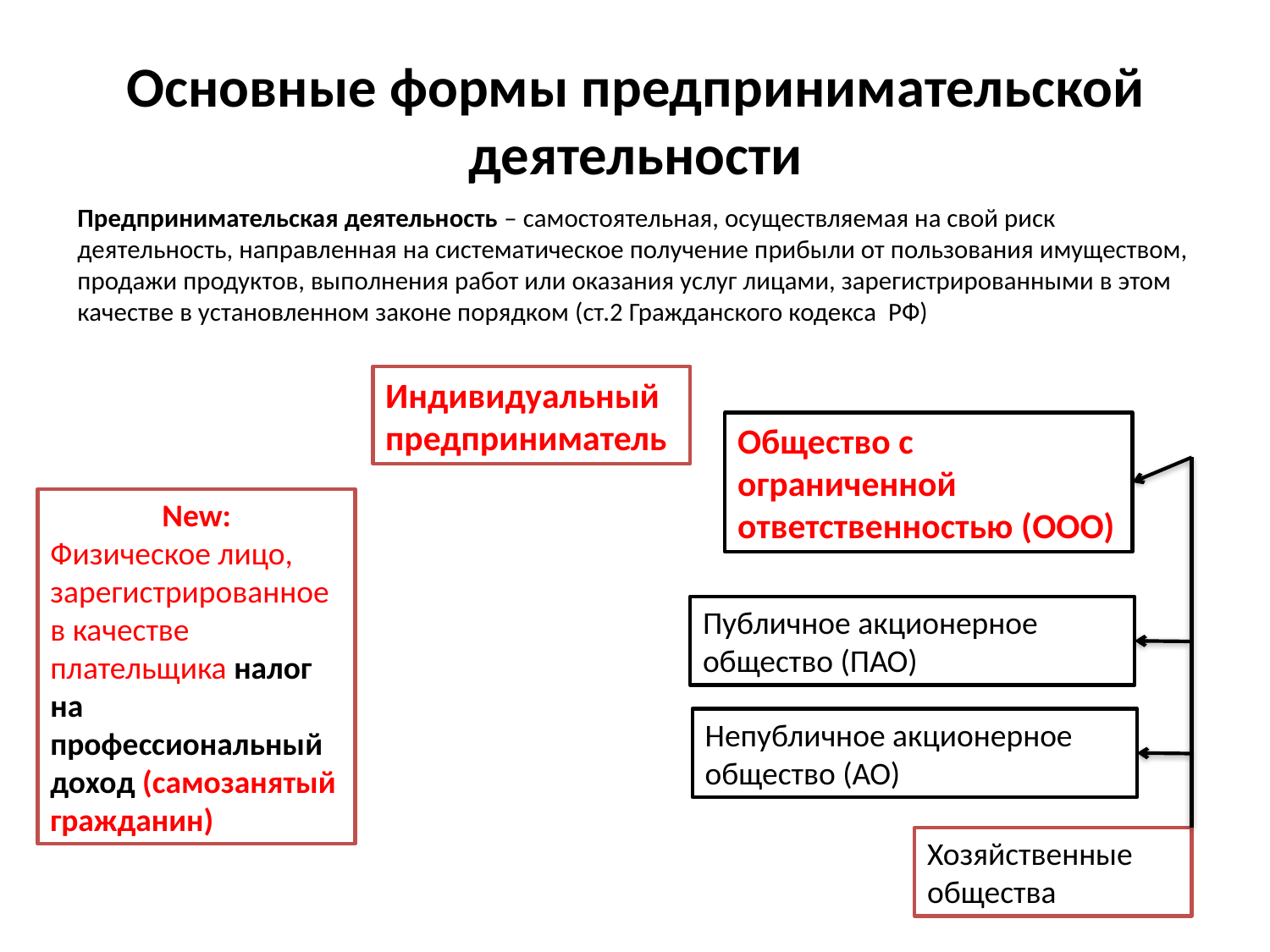

# Основные формы предпринимательской деятельности
Предпринимательская деятельность – самостоятельная, осуществляемая на свой риск деятельность, направленная на систематическое получение прибыли от пользования имуществом, продажи продуктов, выполнения работ или оказания услуг лицами, зарегистрированными в этом качестве в установленном законе порядком (ст.2 Гражданского кодекса  РФ)

Индивидуальный предприниматель
Общество с ограниченной ответственностью (ООО)
New:
Физическое лицо, зарегистрированное в качестве плательщика налог на профессиональный доход (самозанятый гражданин)
Публичное акционерное общество (ПАО)
Непубличное акционерное общество (АО)
Хозяйственные общества